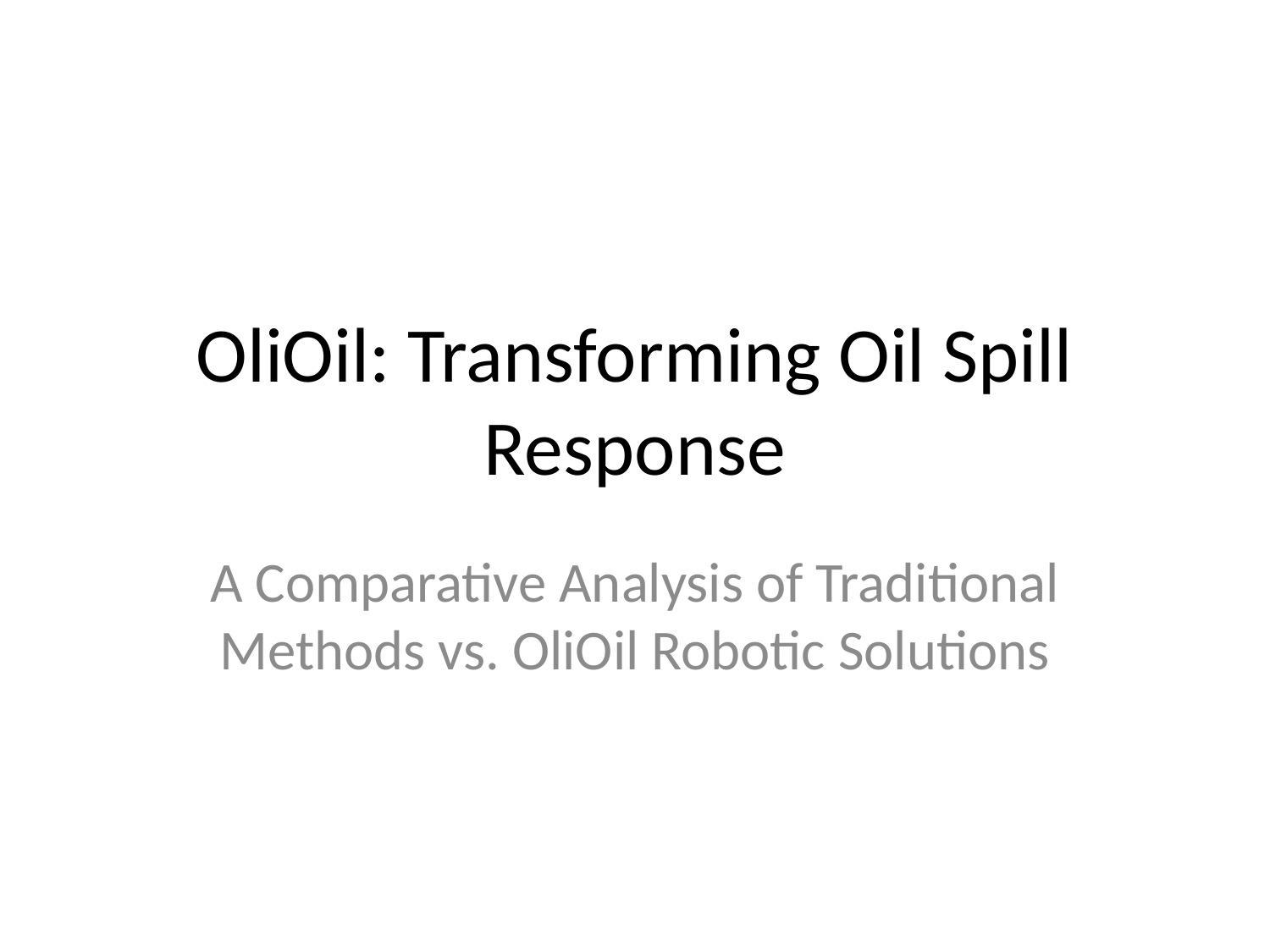

# OliOil: Transforming Oil Spill Response
A Comparative Analysis of Traditional Methods vs. OliOil Robotic Solutions